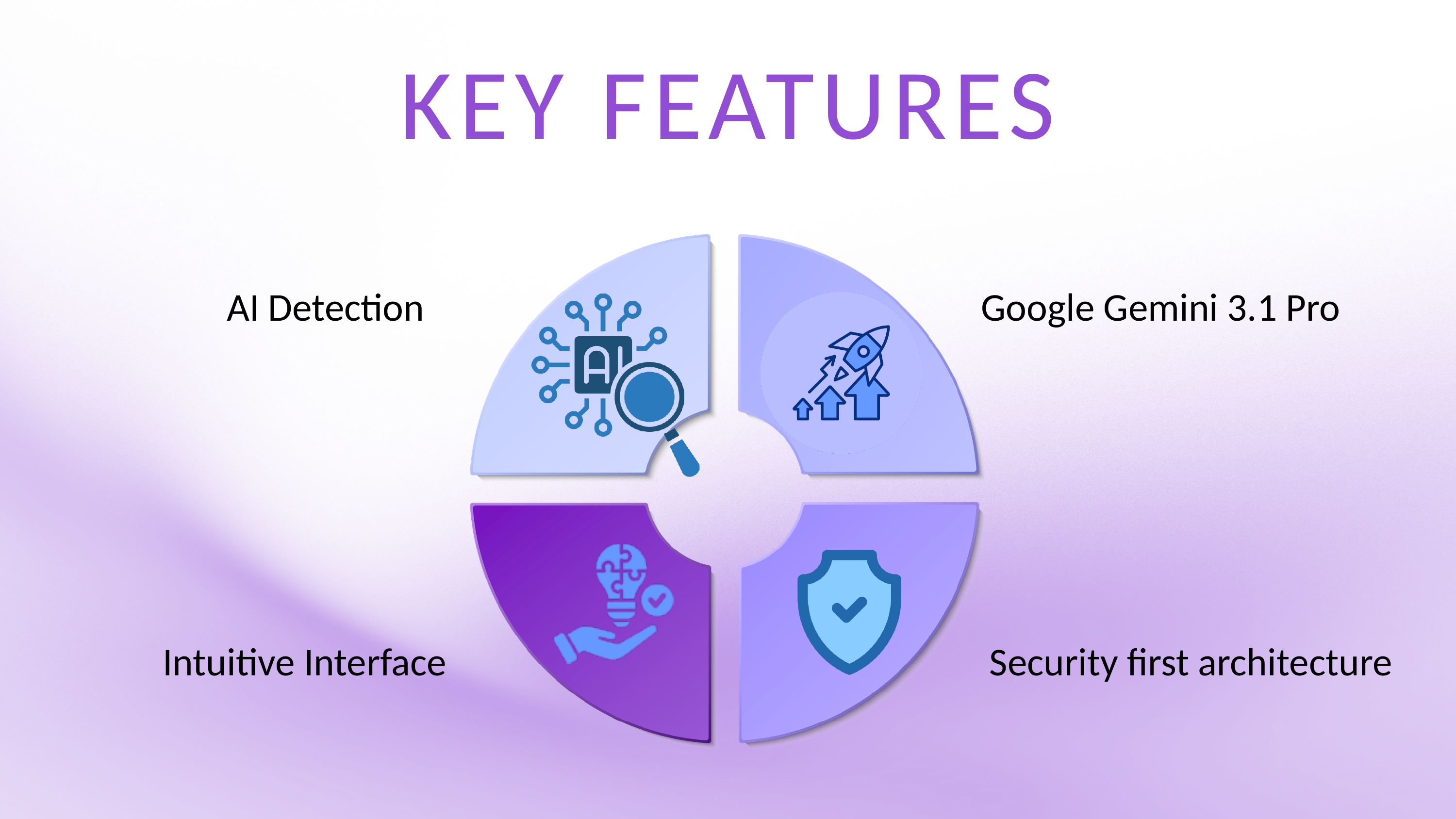

KEY FEATURES

AI Detection
Google Gemini 3.1 Pro

Intuitive Interface
Security first architecture